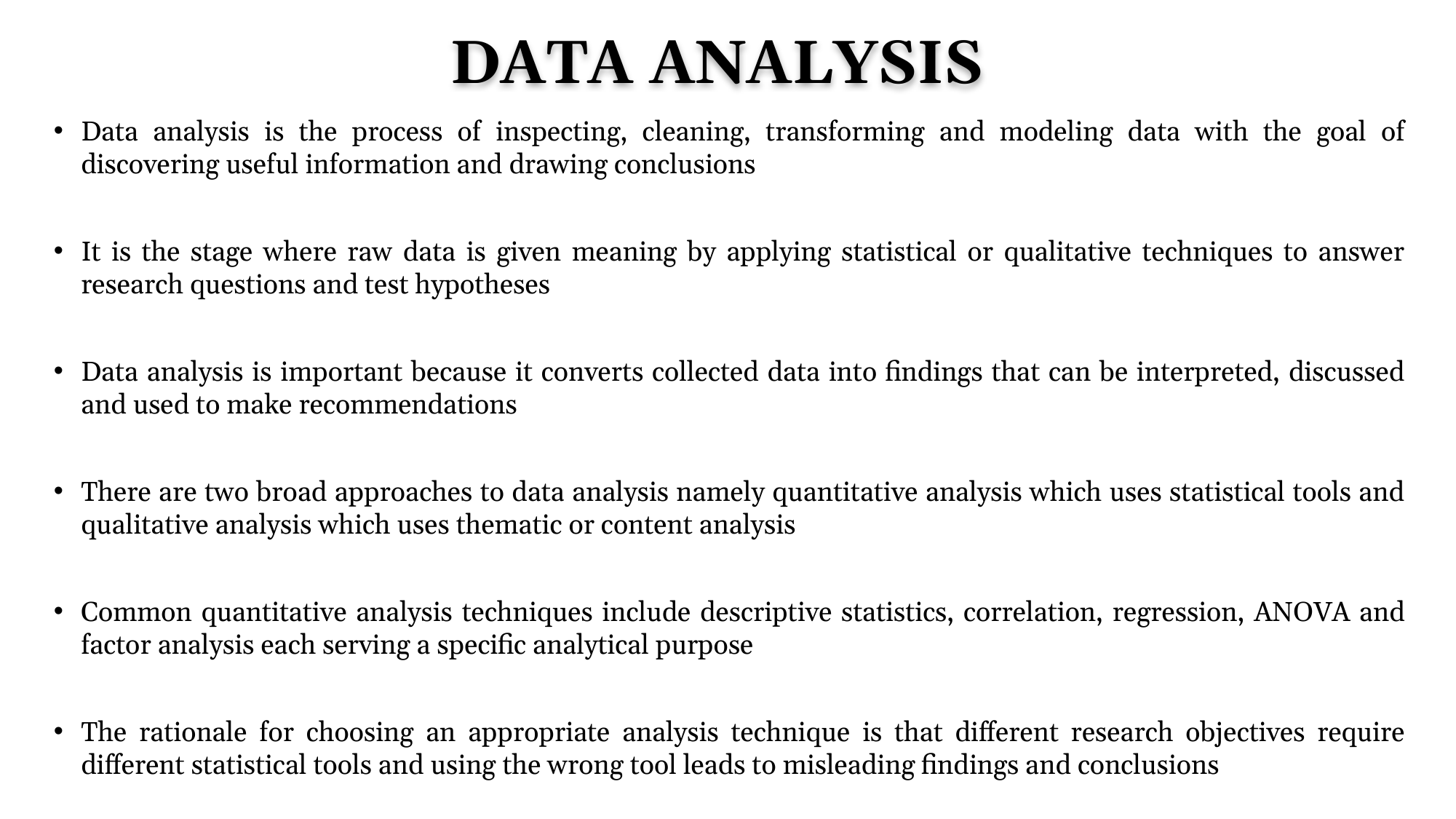

# DATA ANALYSIS
Data analysis is the process of inspecting, cleaning, transforming and modeling data with the goal of discovering useful information and drawing conclusions
It is the stage where raw data is given meaning by applying statistical or qualitative techniques to answer research questions and test hypotheses
Data analysis is important because it converts collected data into findings that can be interpreted, discussed and used to make recommendations
There are two broad approaches to data analysis namely quantitative analysis which uses statistical tools and qualitative analysis which uses thematic or content analysis
Common quantitative analysis techniques include descriptive statistics, correlation, regression, ANOVA and factor analysis each serving a specific analytical purpose
The rationale for choosing an appropriate analysis technique is that different research objectives require different statistical tools and using the wrong tool leads to misleading findings and conclusions